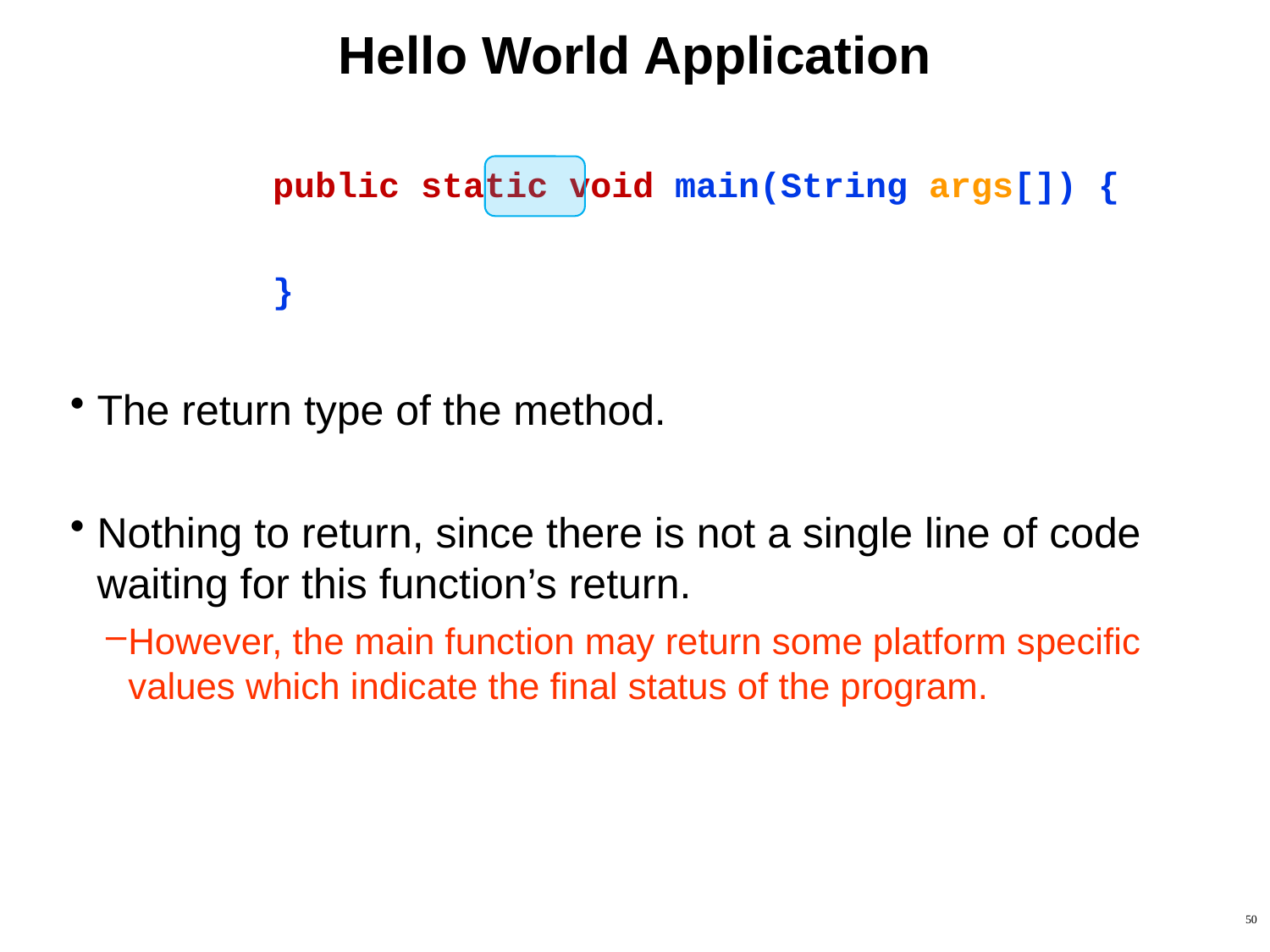

# Hello World Application

	public static void main(String args[]) {

	}

The return type of the method.

Nothing to return, since there is not a single line of code waiting for this function’s return.
However, the main function may return some platform specific values which indicate the final status of the program.

50